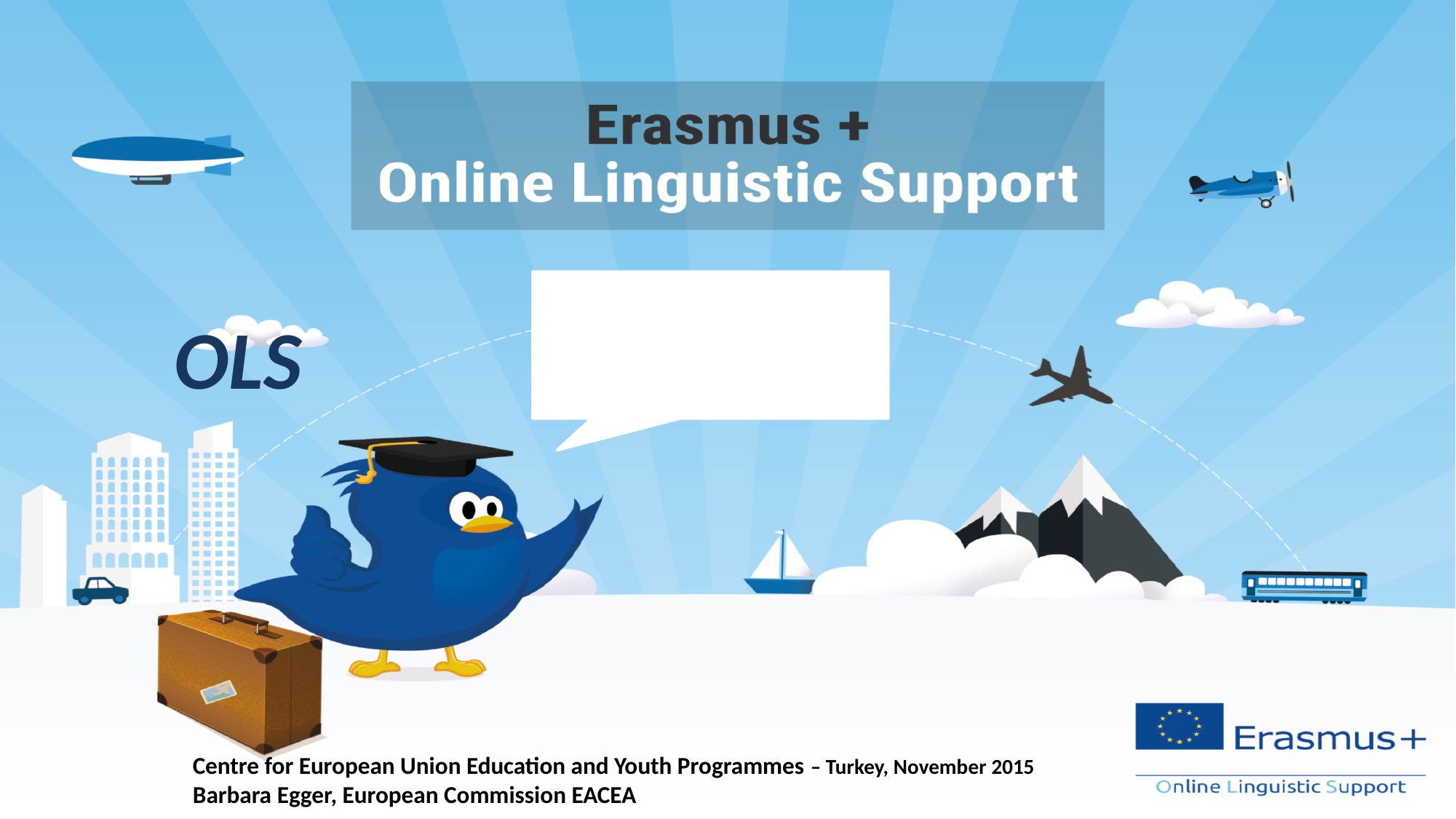

OLS
Centre for European Union Education and Youth Programmes – Turkey, November 2015
Barbara Egger, European Commission EACEA